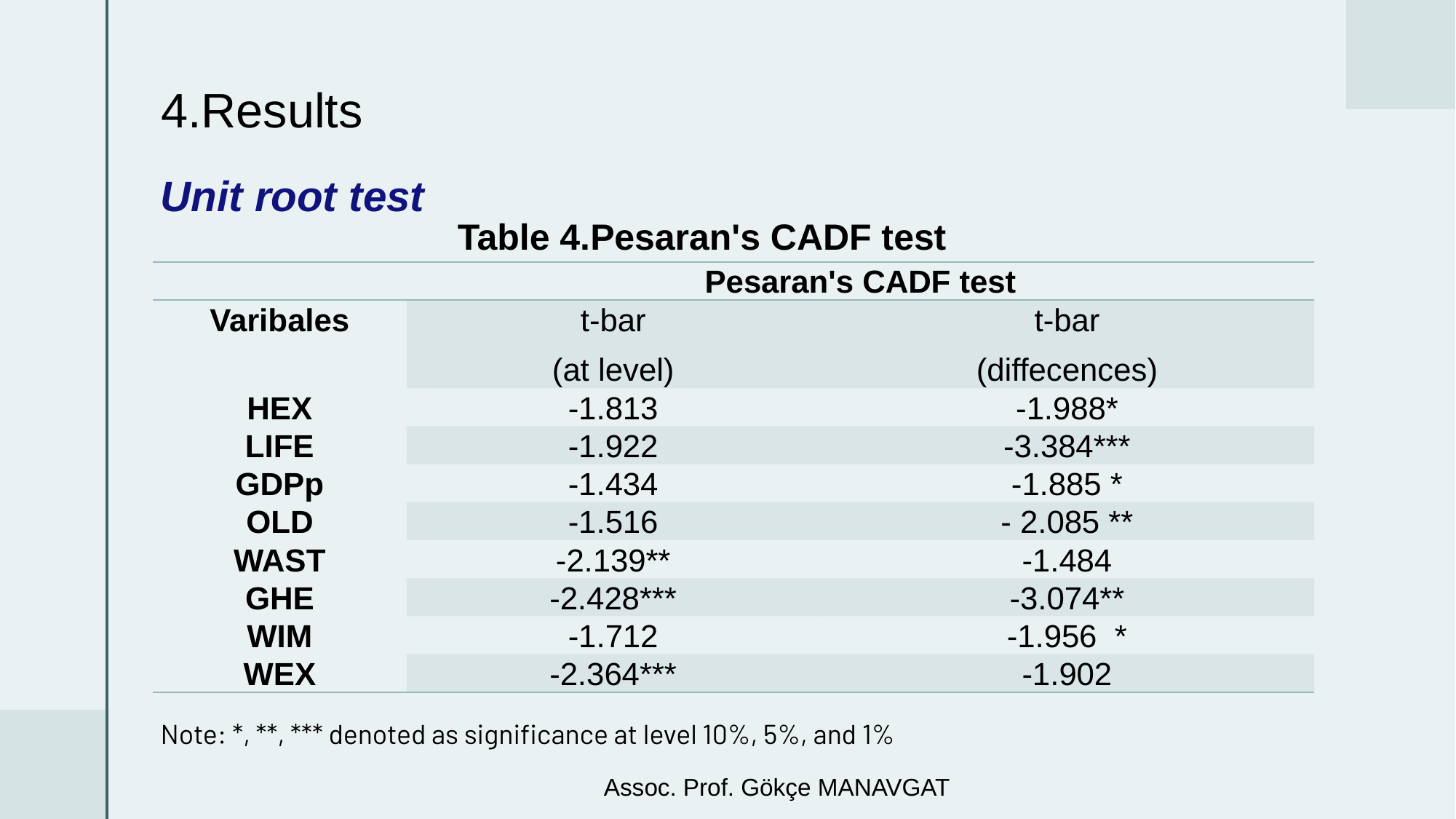

# 4.Results
Unit root test
Table 4.Pesaran's CADF test
|  | Pesaran's CADF test |  |
| --- | --- | --- |
| Varibales | t-bar (at level) | t-bar (diffecences) |
| HEX | -1.813 | -1.988\* |
| LIFE | -1.922 | -3.384\*\*\* |
| GDPp | -1.434 | -1.885 \* |
| OLD | -1.516 | - 2.085 \*\* |
| WAST | -2.139\*\* | -1.484 |
| GHE | -2.428\*\*\* | -3.074\*\* |
| WIM | -1.712 | -1.956 \* |
| WEX | -2.364\*\*\* | -1.902 |
Note: *, **, *** denoted as significance at level 10%, 5%, and 1%
Assoc. Prof. Gökçe MANAVGAT